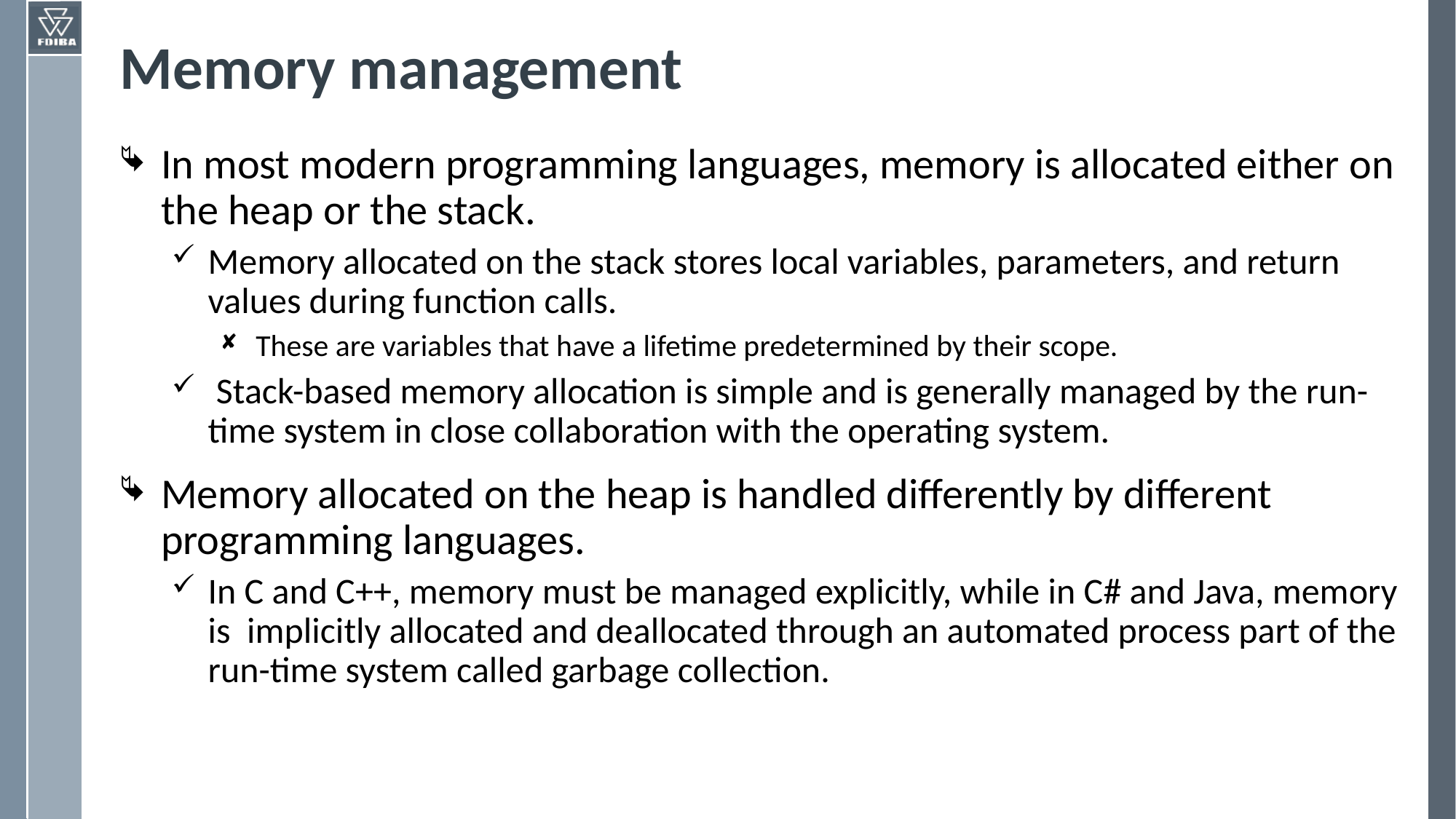

# Memory management
In most modern programming languages, memory is allocated either on the heap or the stack.
Memory allocated on the stack stores local variables, parameters, and return values during function calls.
These are variables that have a lifetime predetermined by their scope.
 Stack-based memory allocation is simple and is generally managed by the run-time system in close collaboration with the operating system.
Memory allocated on the heap is handled differently by different programming languages.
In C and C++, memory must be managed explicitly, while in C# and Java, memory is  implicitly allocated and deallocated through an automated process part of the run-time system called garbage collection.